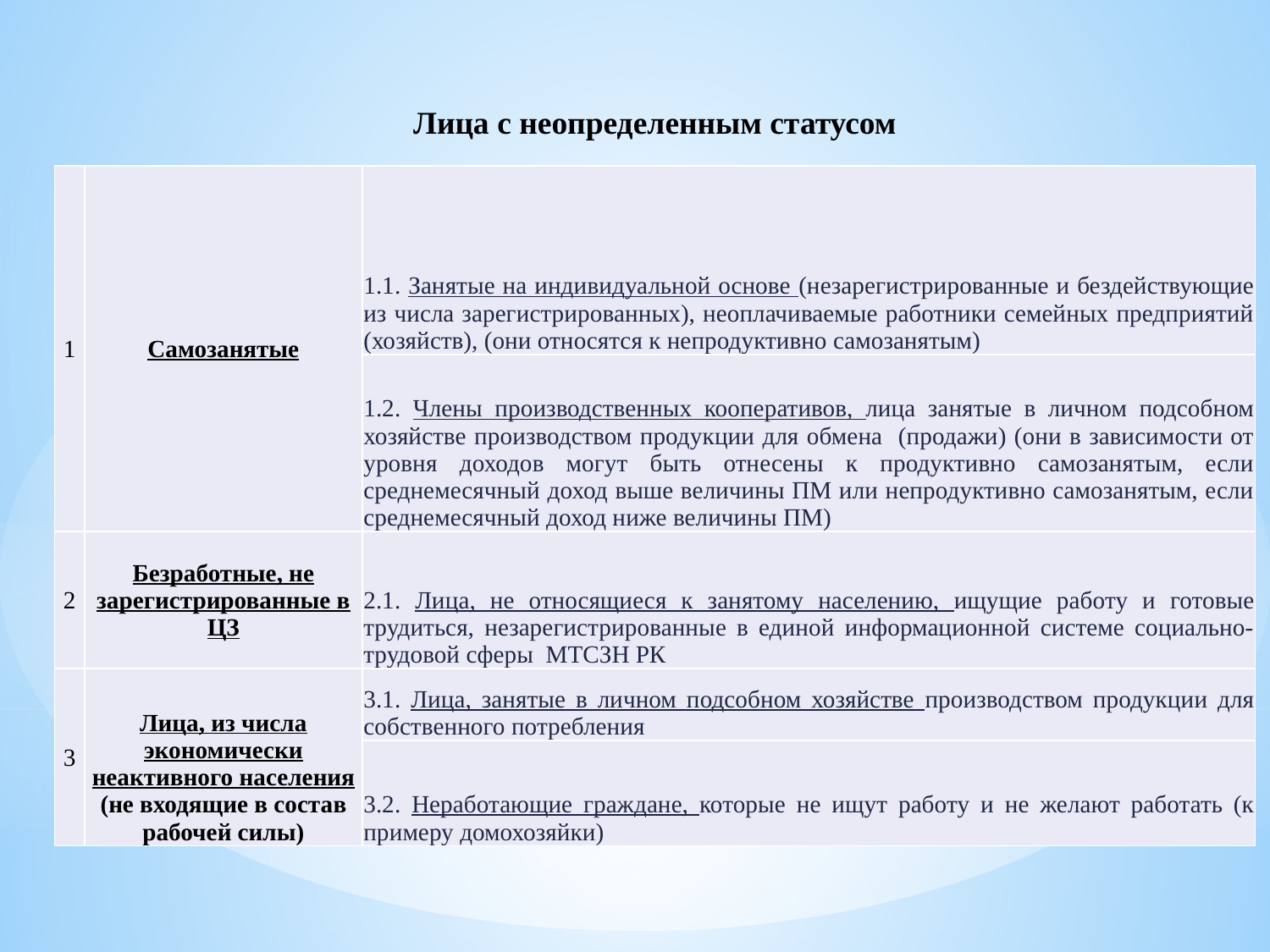

Лица с неопределенным статусом
| 1 | Самозанятые | 1.1. Занятые на индивидуальной основе (незарегистрированные и бездействующие из числа зарегистрированных), неоплачиваемые работники семейных предприятий (хозяйств), (они относятся к непродуктивно самозанятым) |
| --- | --- | --- |
|  |  | 1.2. Члены производственных кооперативов, лица занятые в личном подсобном хозяйстве производством продукции для обмена (продажи) (они в зависимости от уровня доходов могут быть отнесены к продуктивно самозанятым, если среднемесячный доход выше величины ПМ или непродуктивно самозанятым, если среднемесячный доход ниже величины ПМ) |
| 2 | Безработные, не зарегистрированные в ЦЗ | 2.1. Лица, не относящиеся к занятому населению, ищущие работу и готовые трудиться, незарегистрированные в единой информационной системе социально-трудовой сферы МТСЗН РК |
| 3 | Лица, из числа экономически неактивного населения (не входящие в состав рабочей силы) | 3.1. Лица, занятые в личном подсобном хозяйстве производством продукции для собственного потребления |
|  |  | 3.2. Неработающие граждане, которые не ищут работу и не желают работать (к примеру домохозяйки) |
# Граждане, не имеющие определенного статуса